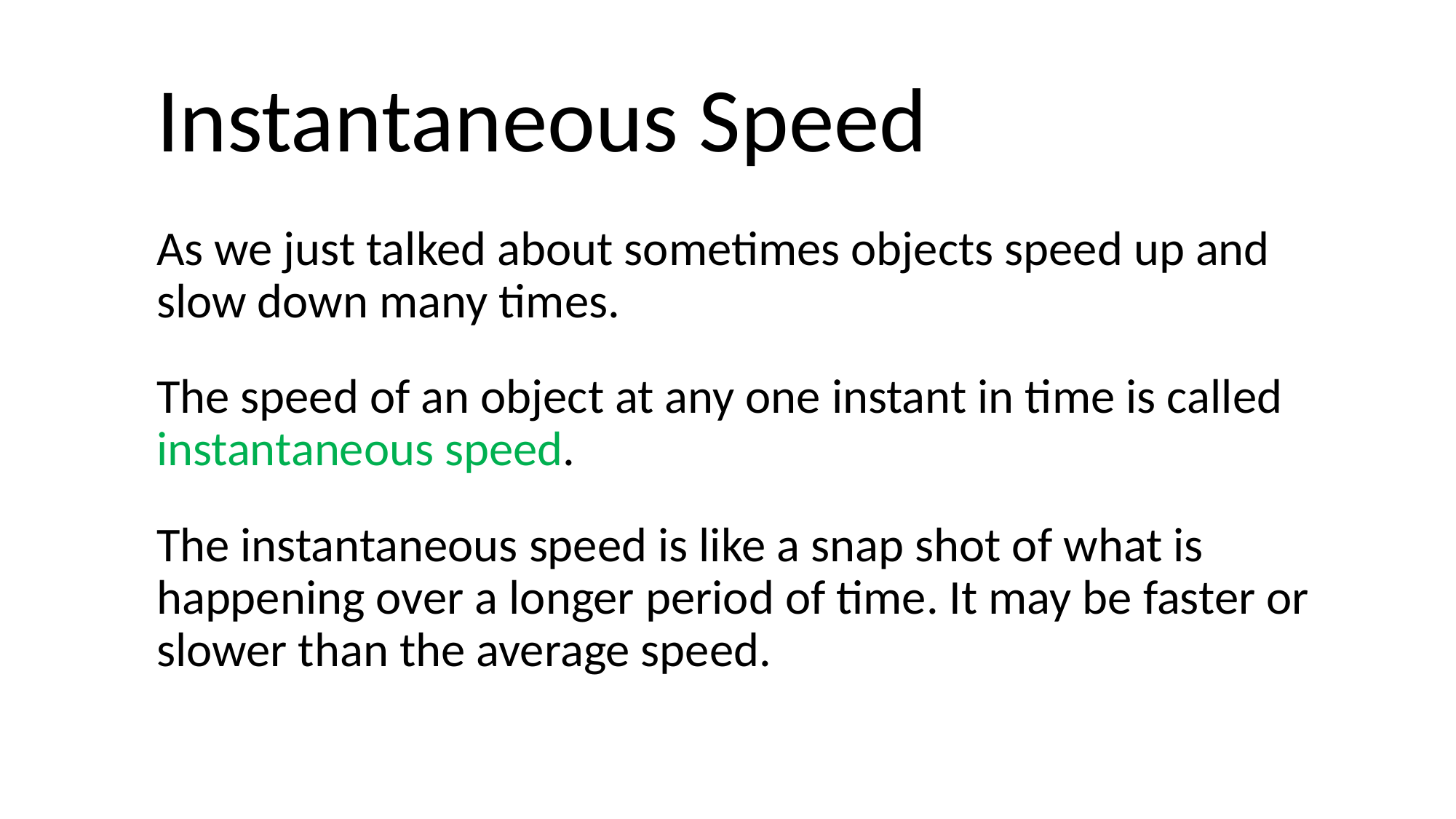

# Instantaneous Speed
As we just talked about sometimes objects speed up and slow down many times.

The speed of an object at any one instant in time is called instantaneous speed.

The instantaneous speed is like a snap shot of what is happening over a longer period of time. It may be faster or slower than the average speed.